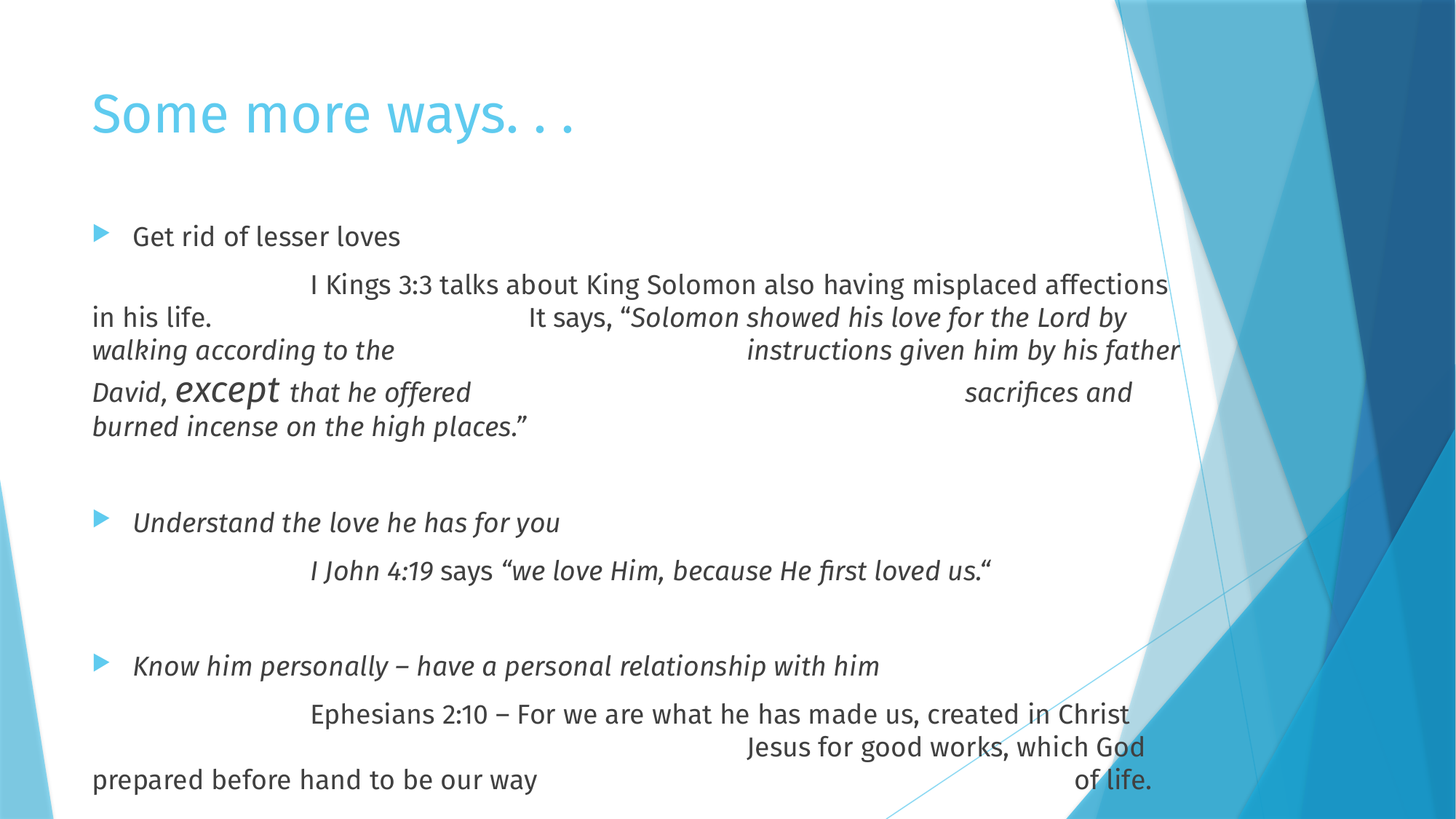

# Some more ways. . .
Get rid of lesser loves
		I Kings 3:3 talks about King Solomon also having misplaced affections in his life. 			It says, “Solomon showed his love for the Lord by walking according to the 				instructions given him by his father David, except that he offered 					sacrifices and burned incense on the high places.”

Understand the love he has for you
		I John 4:19 says “we love Him, because He first loved us.“

Know him personally – have a personal relationship with him
		Ephesians 2:10 – For we are what he has made us, created in Christ 							Jesus for good works, which God prepared before hand to be our way 					of life.